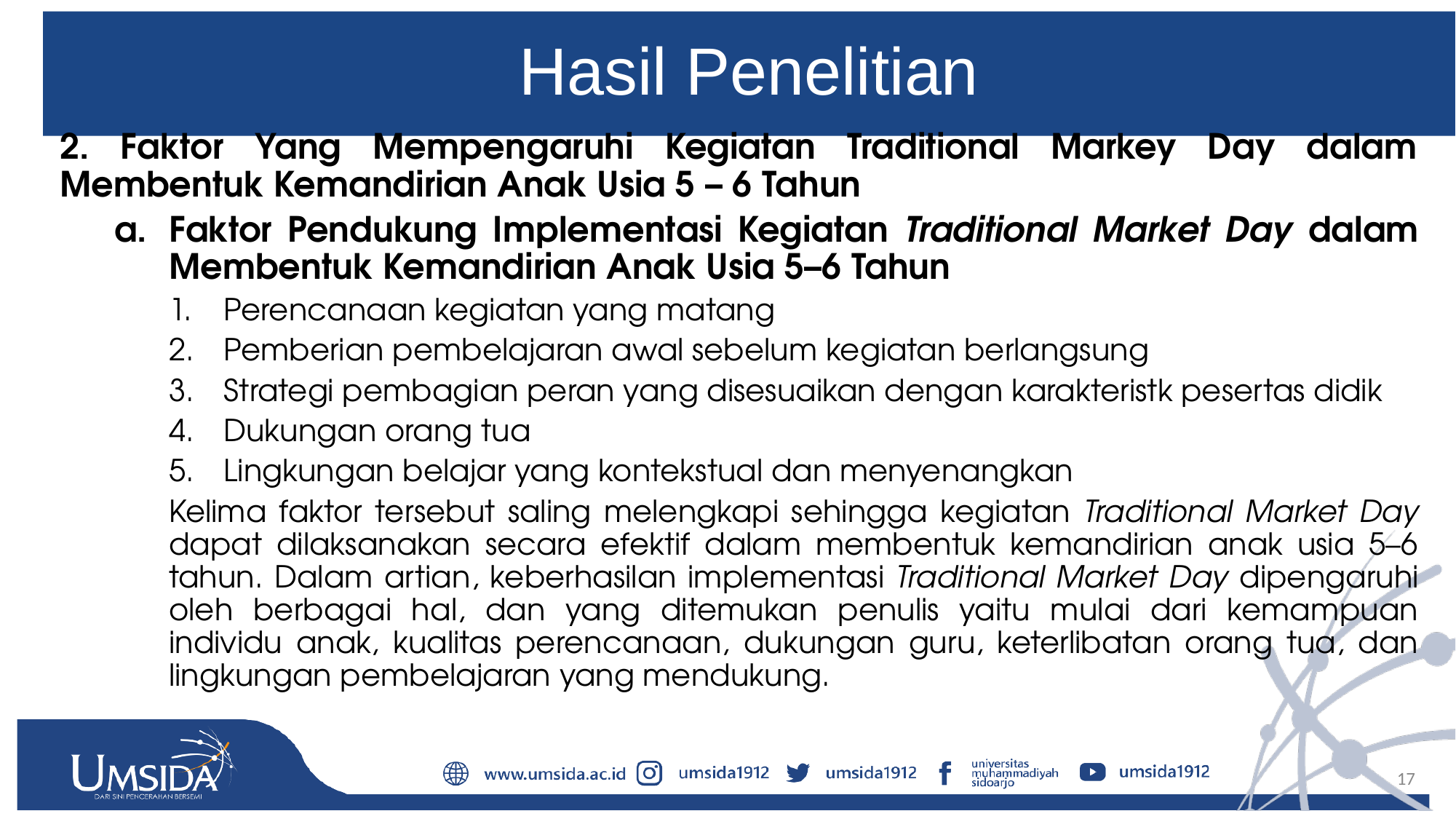

# Hasil Penelitian
2. Faktor Yang Mempengaruhi Kegiatan Traditional Markey Day dalam Membentuk Kemandirian Anak Usia 5 – 6 Tahun
Faktor Pendukung Implementasi Kegiatan Traditional Market Day dalam Membentuk Kemandirian Anak Usia 5–6 Tahun
Perencanaan kegiatan yang matang
Pemberian pembelajaran awal sebelum kegiatan berlangsung
Strategi pembagian peran yang disesuaikan dengan karakteristk pesertas didik
Dukungan orang tua
Lingkungan belajar yang kontekstual dan menyenangkan
Kelima faktor tersebut saling melengkapi sehingga kegiatan Traditional Market Day dapat dilaksanakan secara efektif dalam membentuk kemandirian anak usia 5–6 tahun. Dalam artian, keberhasilan implementasi Traditional Market Day dipengaruhi oleh berbagai hal, dan yang ditemukan penulis yaitu mulai dari kemampuan individu anak, kualitas perencanaan, dukungan guru, keterlibatan orang tua, dan lingkungan pembelajaran yang mendukung.